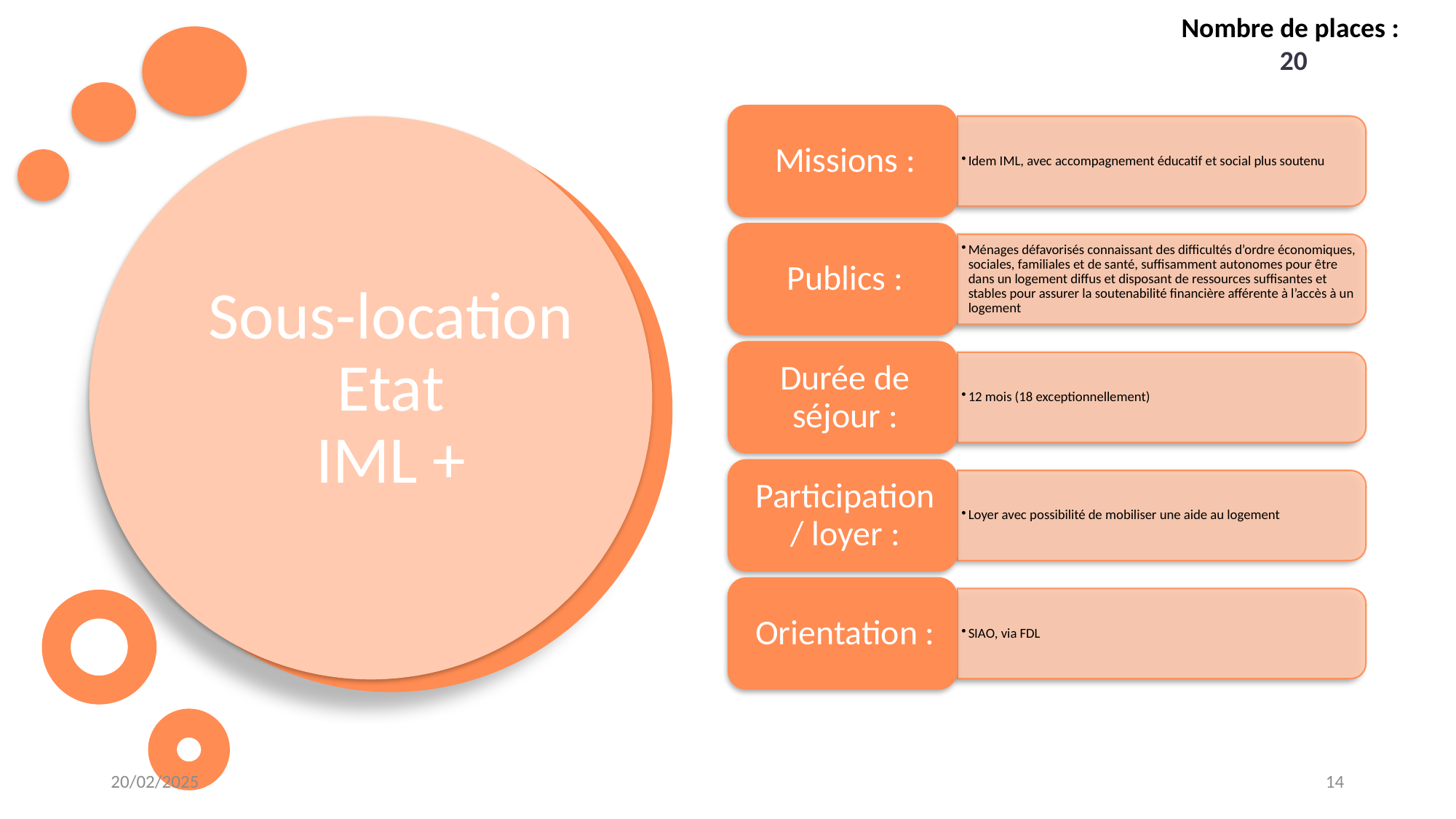

Nombre de places :
20

Idem IML, avec accompagnement éducatif et social plus soutenu
Missions :
Ménages défavorisés connaissant des difficultés d’ordre économiques, sociales, familiales et de santé, suffisamment autonomes pour être dans un logement diffus et disposant de ressources suffisantes et stables pour assurer la soutenabilité financière afférente à l’accès à un logement
Publics :
12 mois (18 exceptionnellement)
Durée de séjour :
Loyer avec possibilité de mobiliser une aide au logement
Participation / loyer :
SIAO, via FDL
Orientation :

Sous-location
Etat
IML +

20/02/2025
14